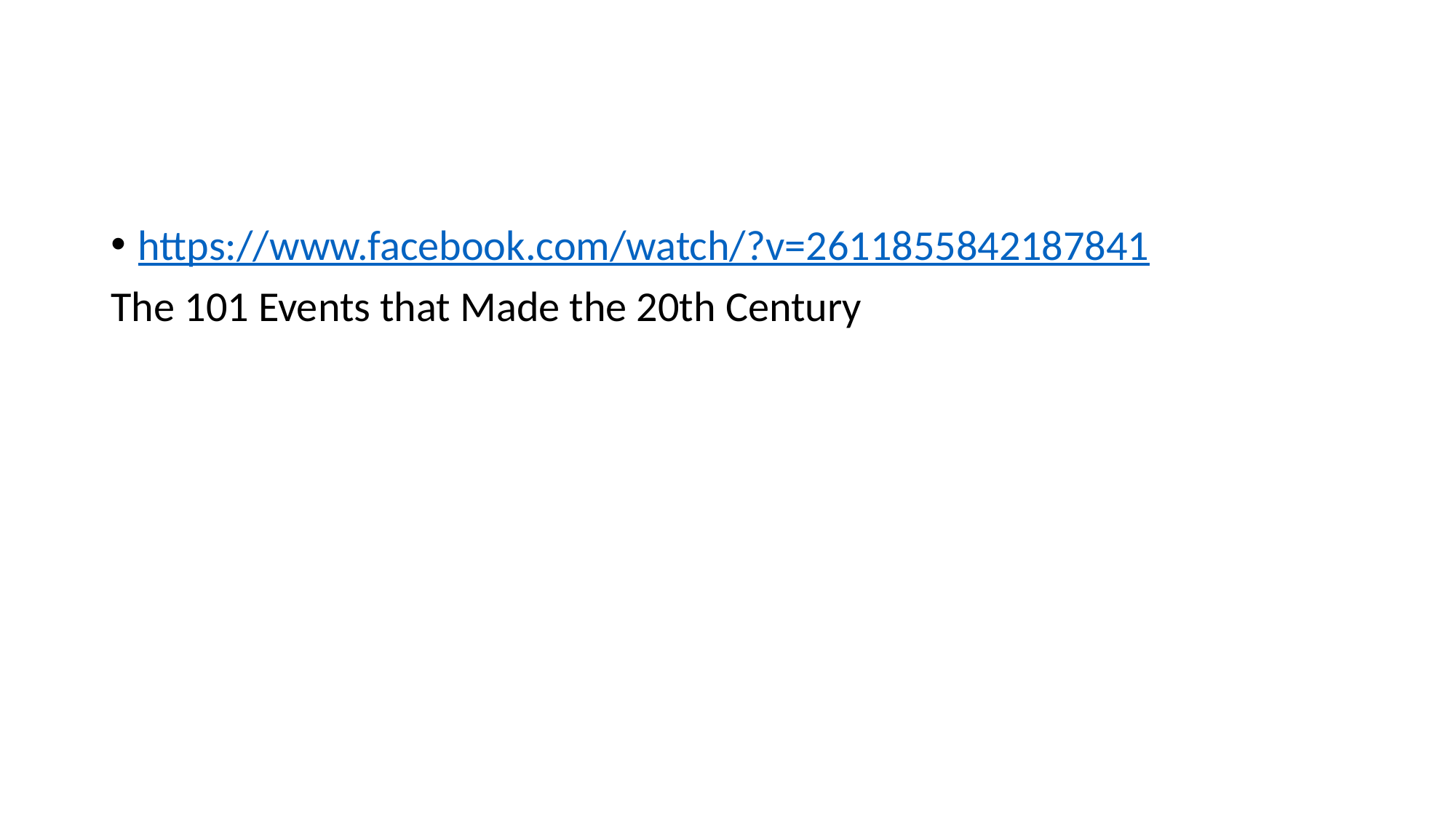

#
https://www.facebook.com/watch/?v=2611855842187841
The 101 Events that Made the 20th Century